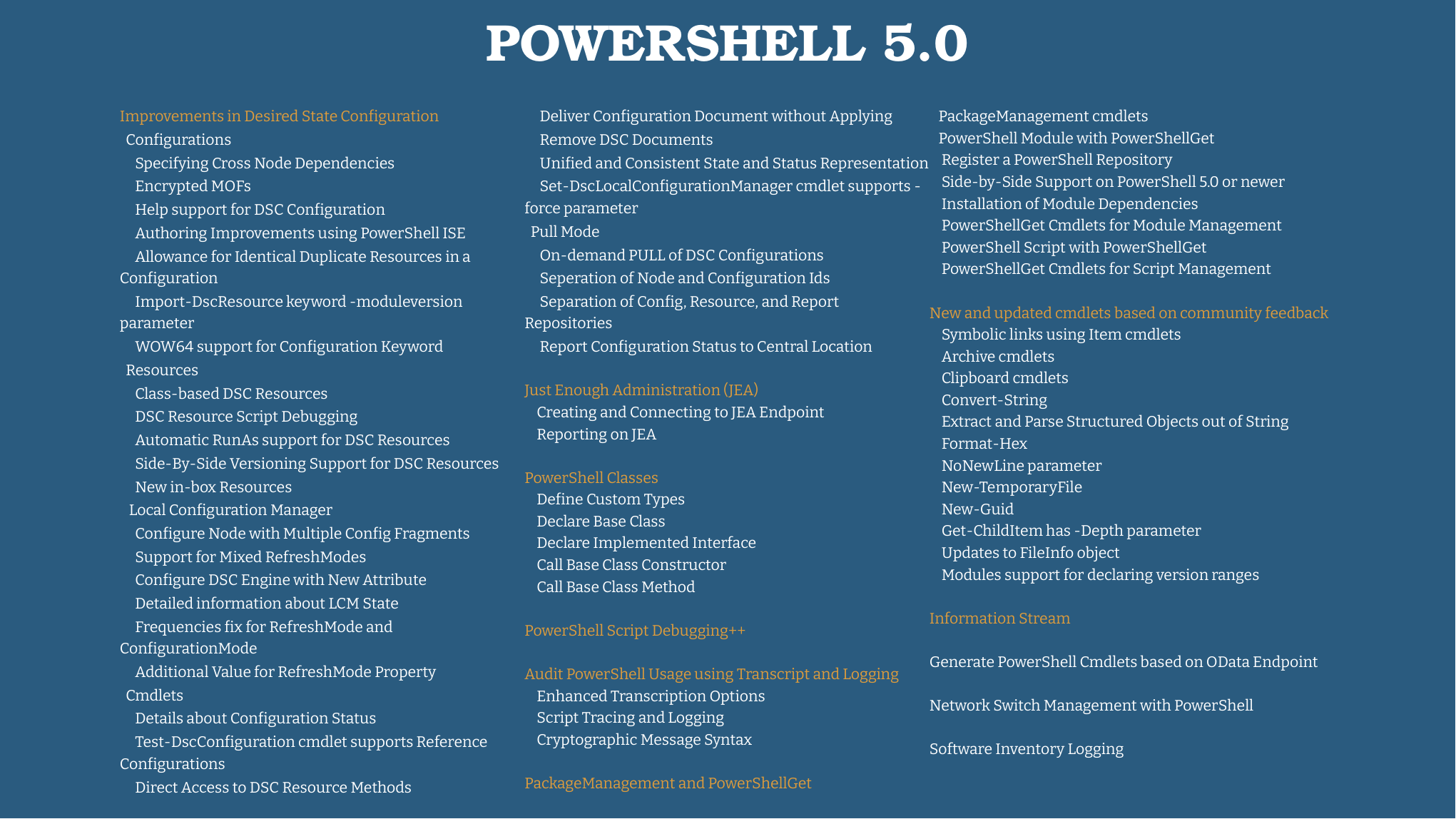

# PowerShell 5.0
Improvements in Desired State Configuration
  Configurations
     Specifying Cross Node Dependencies
     Encrypted MOFs
     Help support for DSC Configuration
     Authoring Improvements using PowerShell ISE
     Allowance for Identical Duplicate Resources in a Configuration
     Import-DscResource keyword -moduleversion parameter
     WOW64 support for Configuration Keyword
  Resources
     Class-based DSC Resources
     DSC Resource Script Debugging
     Automatic RunAs support for DSC Resources
     Side-By-Side Versioning Support for DSC Resources
     New in-box Resources
   Local Configuration Manager
     Configure Node with Multiple Config Fragments
     Support for Mixed RefreshModes
     Configure DSC Engine with New Attribute
     Detailed information about LCM State
     Frequencies fix for RefreshMode and ConfigurationMode
     Additional Value for RefreshMode Property
  Cmdlets
     Details about Configuration Status
     Test-DscConfiguration cmdlet supports Reference Configurations
     Direct Access to DSC Resource Methods
     Deliver Configuration Document without Applying
     Remove DSC Documents
     Unified and Consistent State and Status Representation
     Set-DscLocalConfigurationManager cmdlet supports -force parameter
  Pull Mode
     On-demand PULL of DSC Configurations
     Seperation of Node and Configuration Ids
     Separation of Config, Resource, and Report Repositories
     Report Configuration Status to Central Location

Just Enough Administration (JEA)
    Creating and Connecting to JEA Endpoint
    Reporting on JEA

PowerShell Classes
    Define Custom Types
    Declare Base Class
    Declare Implemented Interface
    Call Base Class Constructor
    Call Base Class Method

PowerShell Script Debugging++

Audit PowerShell Usage using Transcript and Logging
    Enhanced Transcription Options
    Script Tracing and Logging
    Cryptographic Message Syntax

PackageManagement and PowerShellGet
   PackageManagement cmdlets
   PowerShell Module with PowerShellGet
    Register a PowerShell Repository
    Side-by-Side Support on PowerShell 5.0 or newer
    Installation of Module Dependencies
    PowerShellGet Cmdlets for Module Management
    PowerShell Script with PowerShellGet
    PowerShellGet Cmdlets for Script Management

New and updated cmdlets based on community feedback
    Symbolic links using Item cmdlets
    Archive cmdlets
    Clipboard cmdlets
    Convert-String
    Extract and Parse Structured Objects out of String
    Format-Hex
    NoNewLine parameter
    New-TemporaryFile
    New-Guid
    Get-ChildItem has -Depth parameter
    Updates to FileInfo object
    Modules support for declaring version ranges

Information Stream

Generate PowerShell Cmdlets based on OData Endpoint

Network Switch Management with PowerShell

Software Inventory Logging